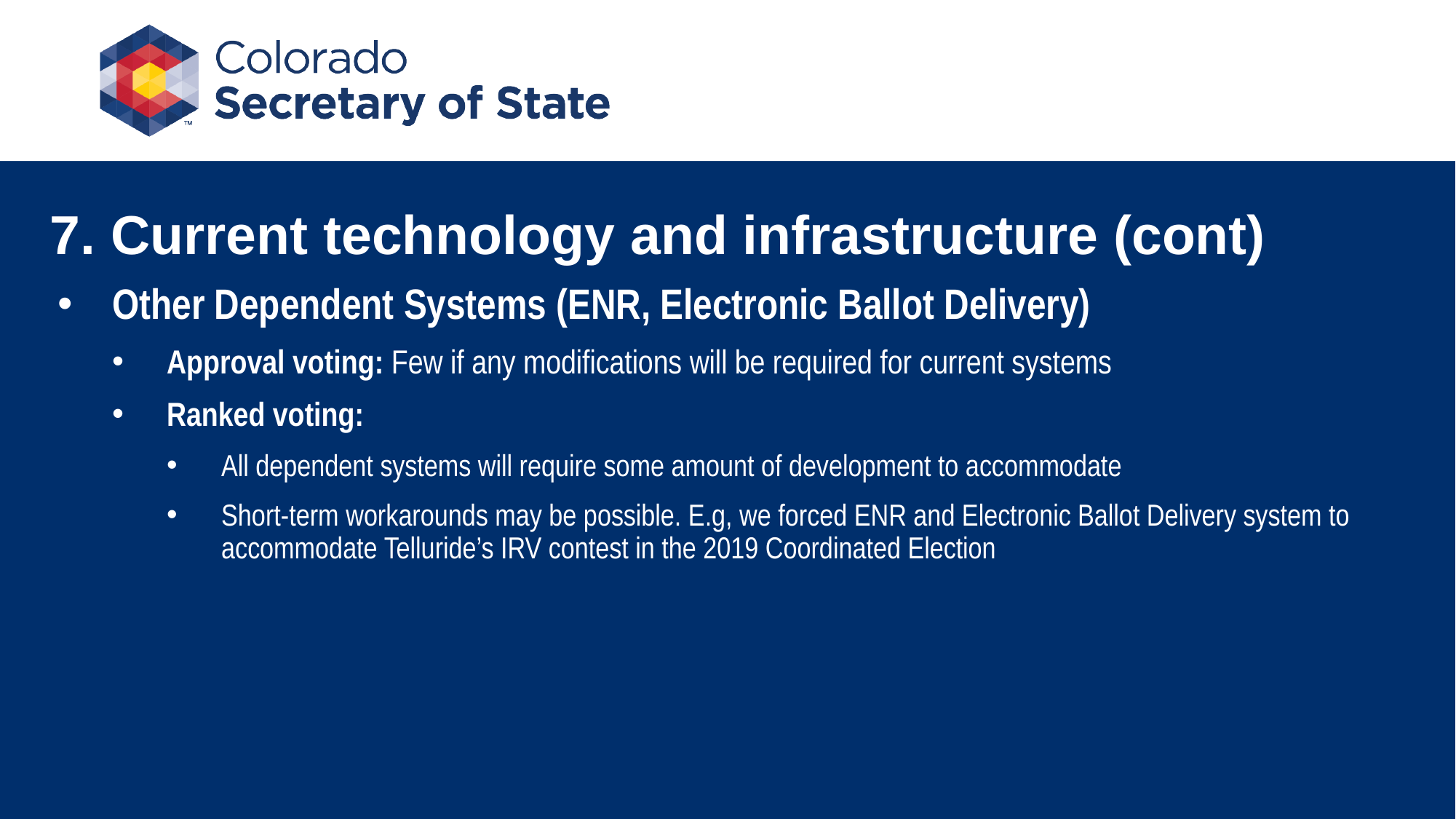

# 7. Current technology and infrastructure (cont)
Other Dependent Systems (ENR, Electronic Ballot Delivery)
Approval voting: Few if any modifications will be required for current systems
Ranked voting:
All dependent systems will require some amount of development to accommodate
Short-term workarounds may be possible. E.g, we forced ENR and Electronic Ballot Delivery system to accommodate Telluride’s IRV contest in the 2019 Coordinated Election